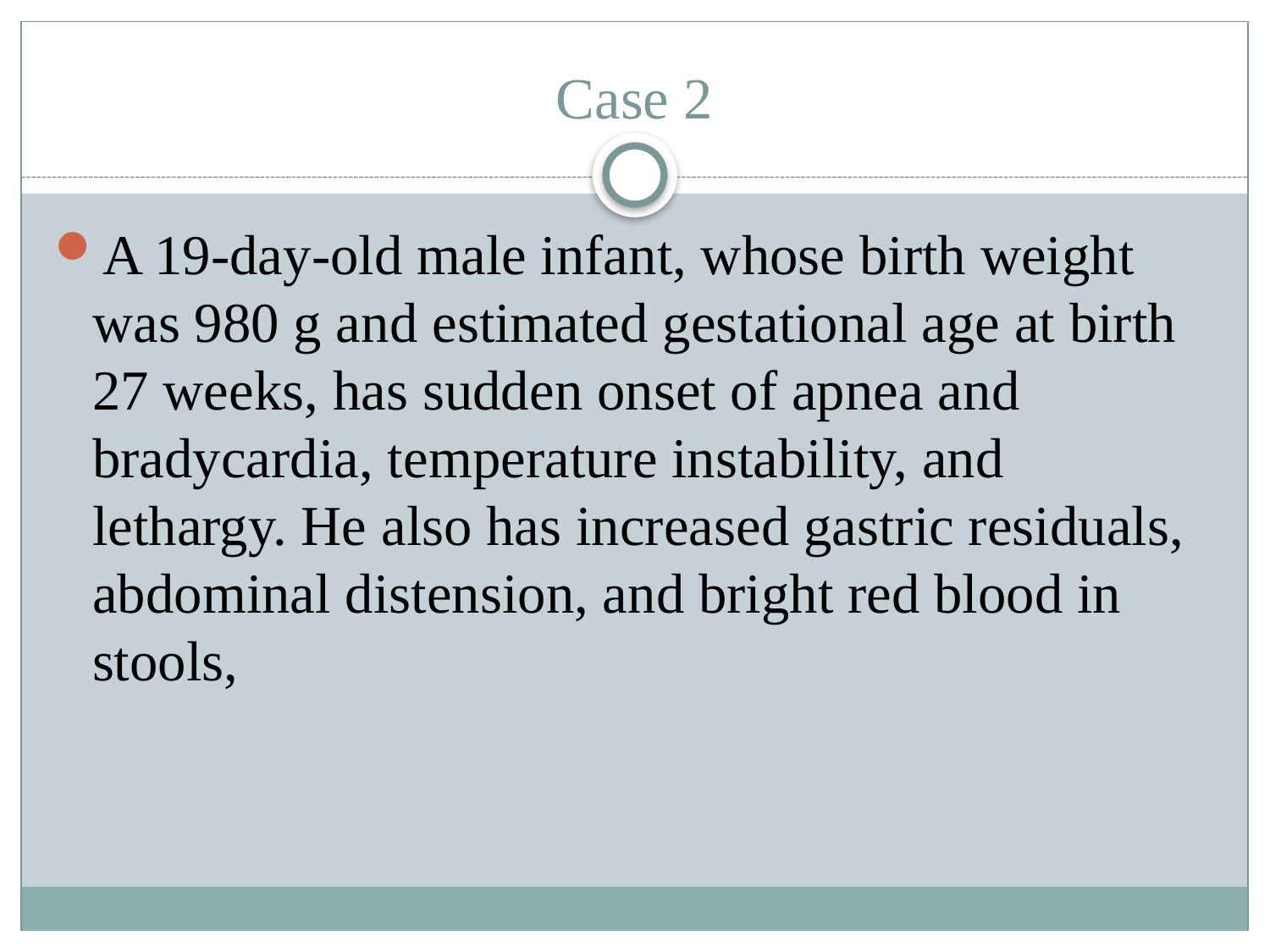

# Case 2
A 19-day-old male infant, whose birth weight was 980 g and estimated gestational age at birth 27 weeks, has sudden onset of apnea and bradycardia, temperature instability, and lethargy. He also has increased gastric residuals, abdominal distension, and bright red blood in stools,